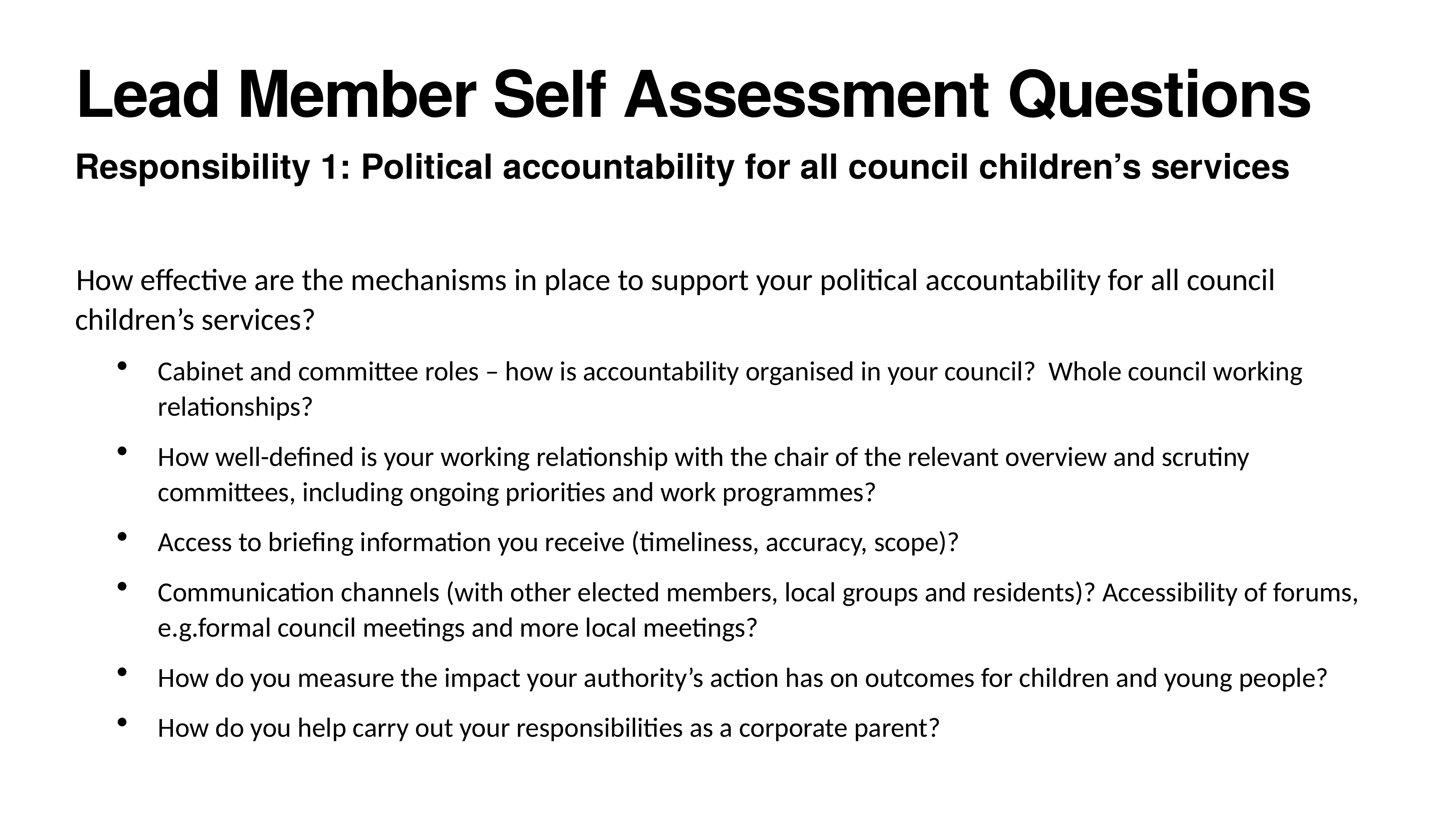

# Lead Member Self Assessment Questions
Responsibility 1: Political accountability for all council children’s services
 How effective are the mechanisms in place to support your political accountability for all council children’s services?
Cabinet and committee roles – how is accountability organised in your council?  Whole council working relationships?
How well-defined is your working relationship with the chair of the relevant overview and scrutiny committees, including ongoing priorities and work programmes?
Access to briefing information you receive (timeliness, accuracy, scope)?
Communication channels (with other elected members, local groups and residents)? Accessibility of forums, e.g.formal council meetings and more local meetings?
How do you measure the impact your authority’s action has on outcomes for children and young people?
How do you help carry out your responsibilities as a corporate parent?